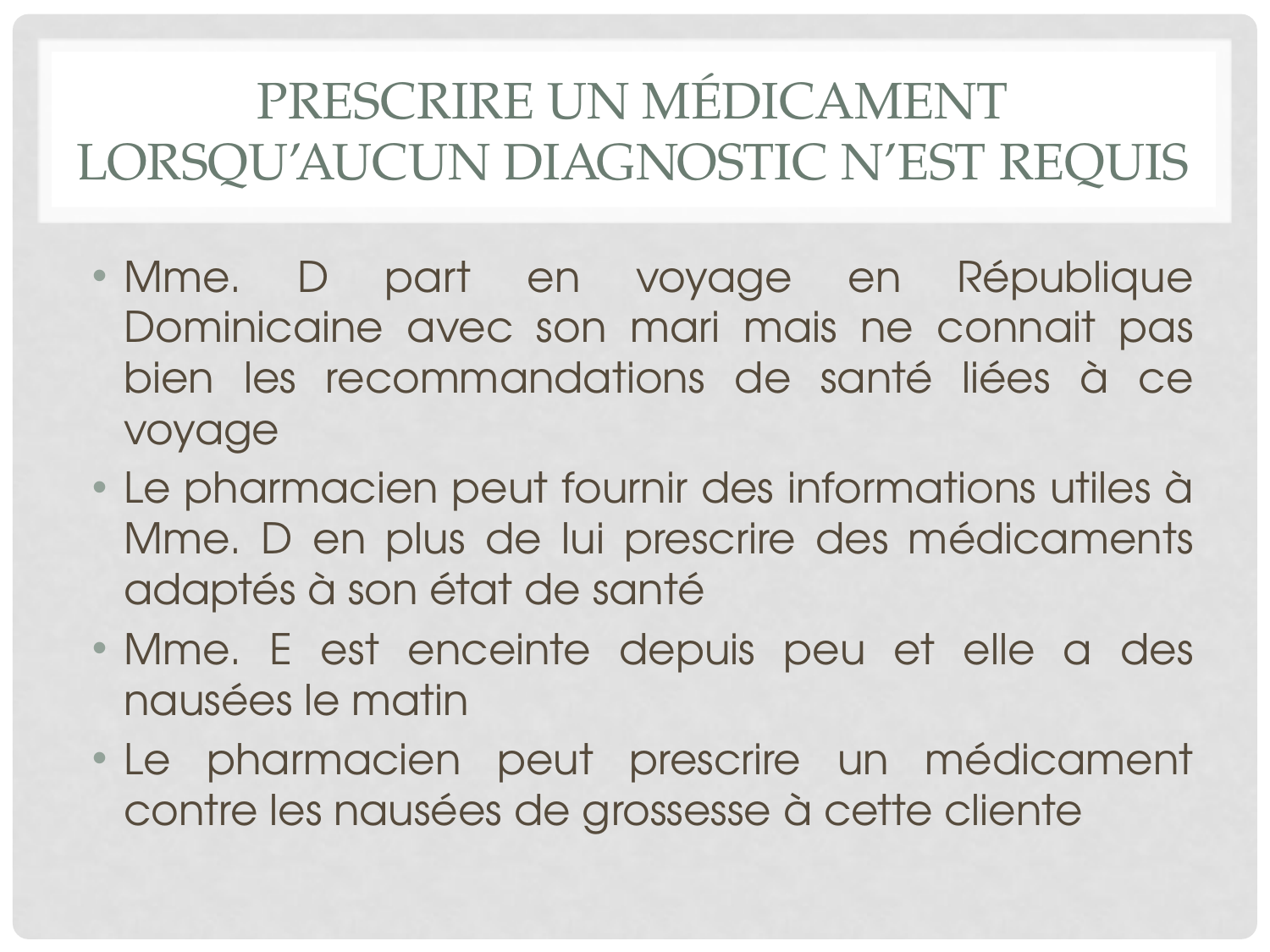

# Prescrire un médicament lorsqu’aucun diagnostic n’est requis
Mme. D part en voyage en République Dominicaine avec son mari mais ne connait pas bien les recommandations de santé liées à ce voyage
Le pharmacien peut fournir des informations utiles à Mme. D en plus de lui prescrire des médicaments adaptés à son état de santé
Mme. E est enceinte depuis peu et elle a des nausées le matin
Le pharmacien peut prescrire un médicament contre les nausées de grossesse à cette cliente